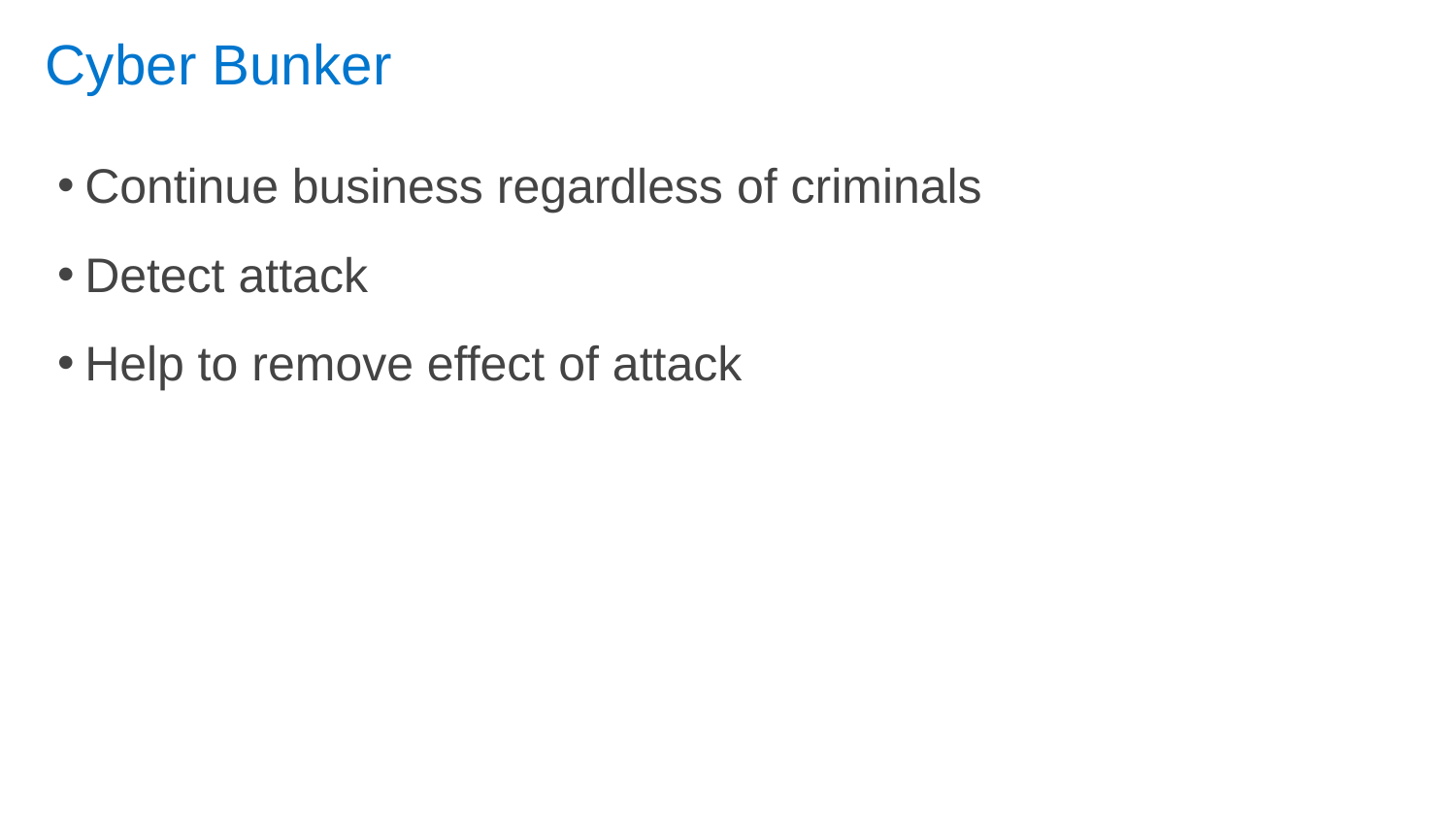

# Cyber Bunker
Continue business regardless of criminals
Detect attack
Help to remove effect of attack